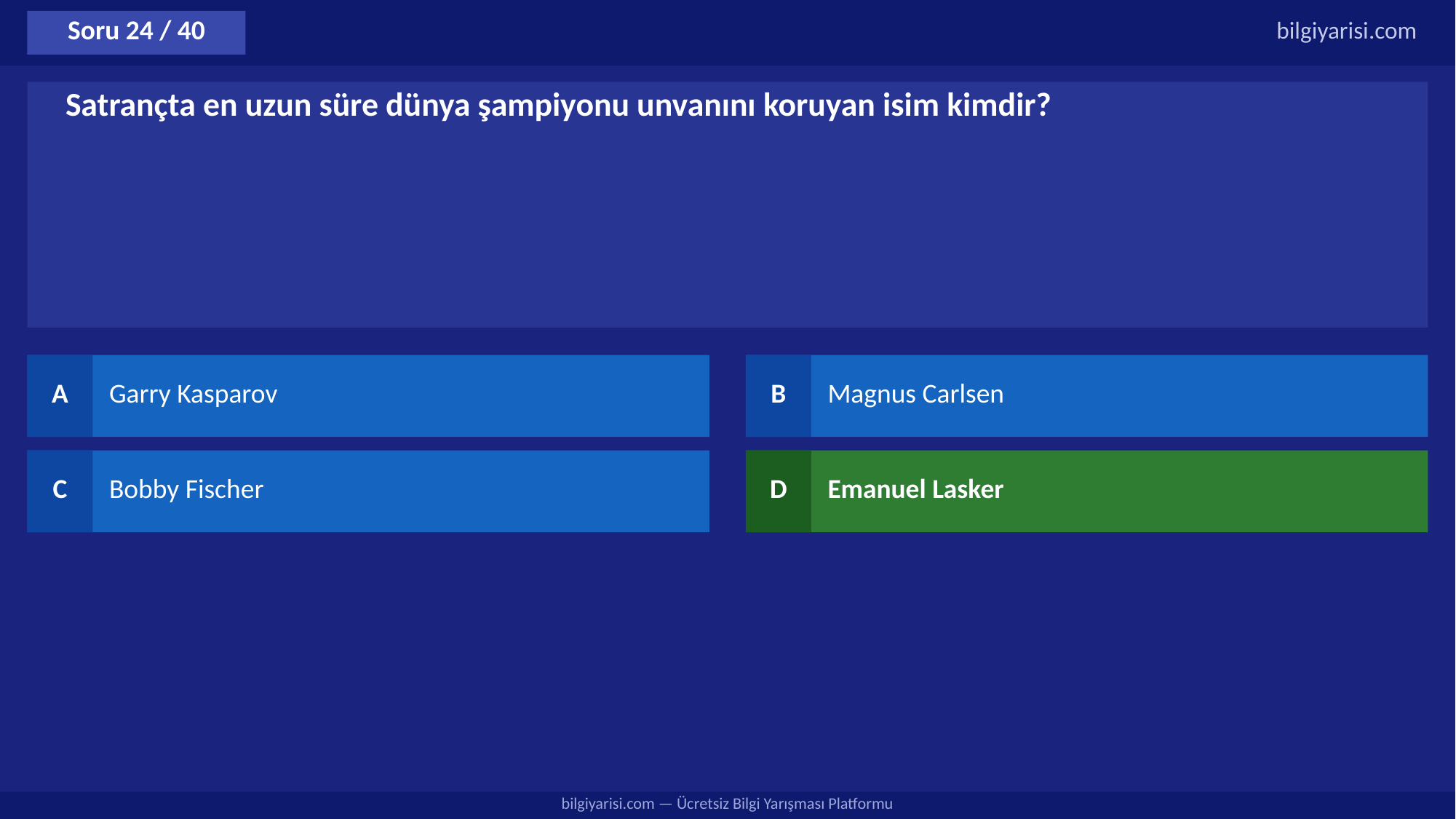

Soru 24 / 40
bilgiyarisi.com

Satrançta en uzun süre dünya şampiyonu unvanını koruyan isim kimdir?

A
Garry Kasparov

B
Magnus Carlsen

C
Bobby Fischer

D
Emanuel Lasker
bilgiyarisi.com — Ücretsiz Bilgi Yarışması Platformu